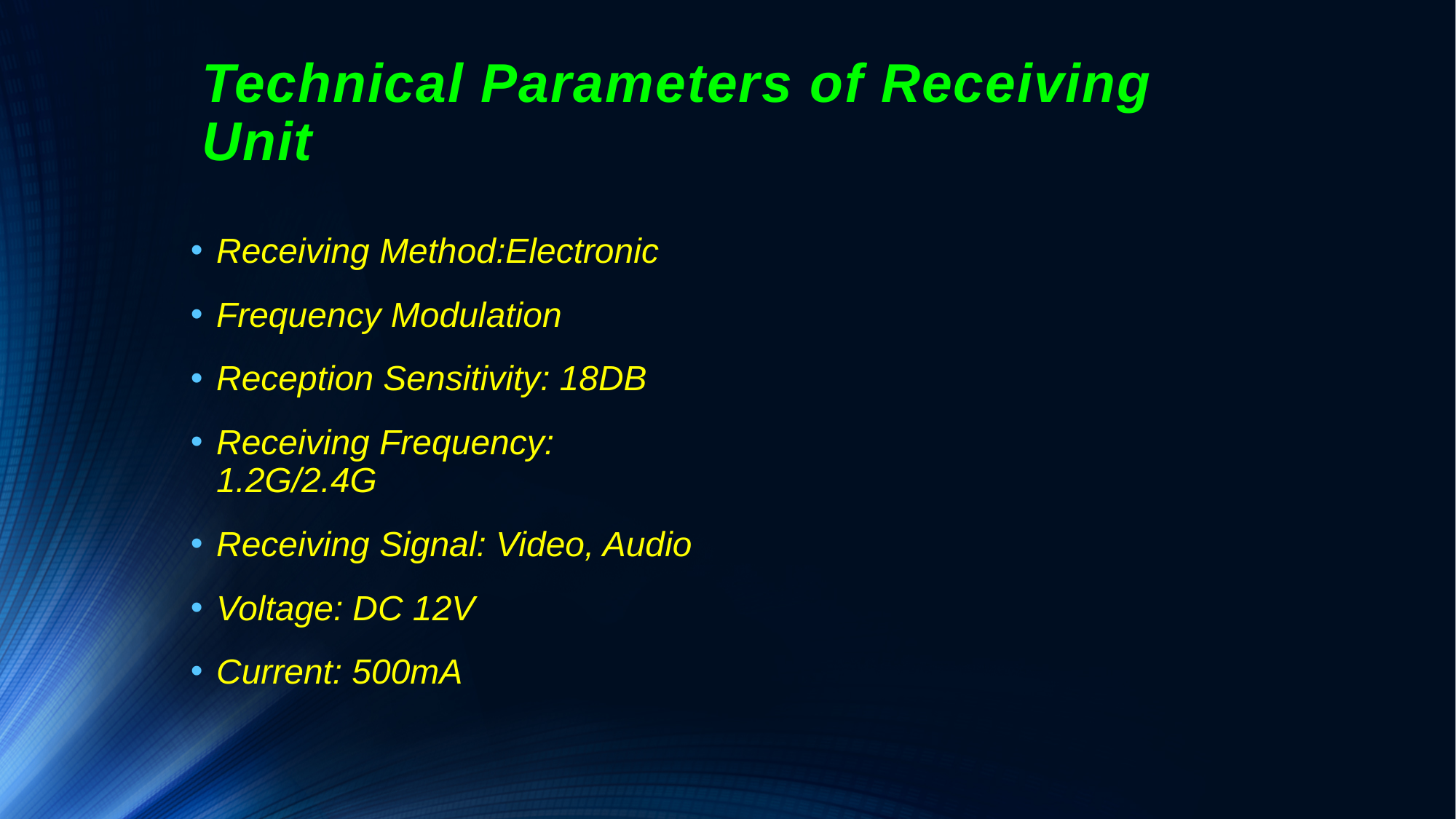

# Technical Parameters of Receiving Unit
Receiving Method:Electronic
Frequency Modulation
Reception Sensitivity: 18DB
Receiving Frequency: 1.2G/2.4G
Receiving Signal: Video, Audio
Voltage: DC 12V
Current: 500mA